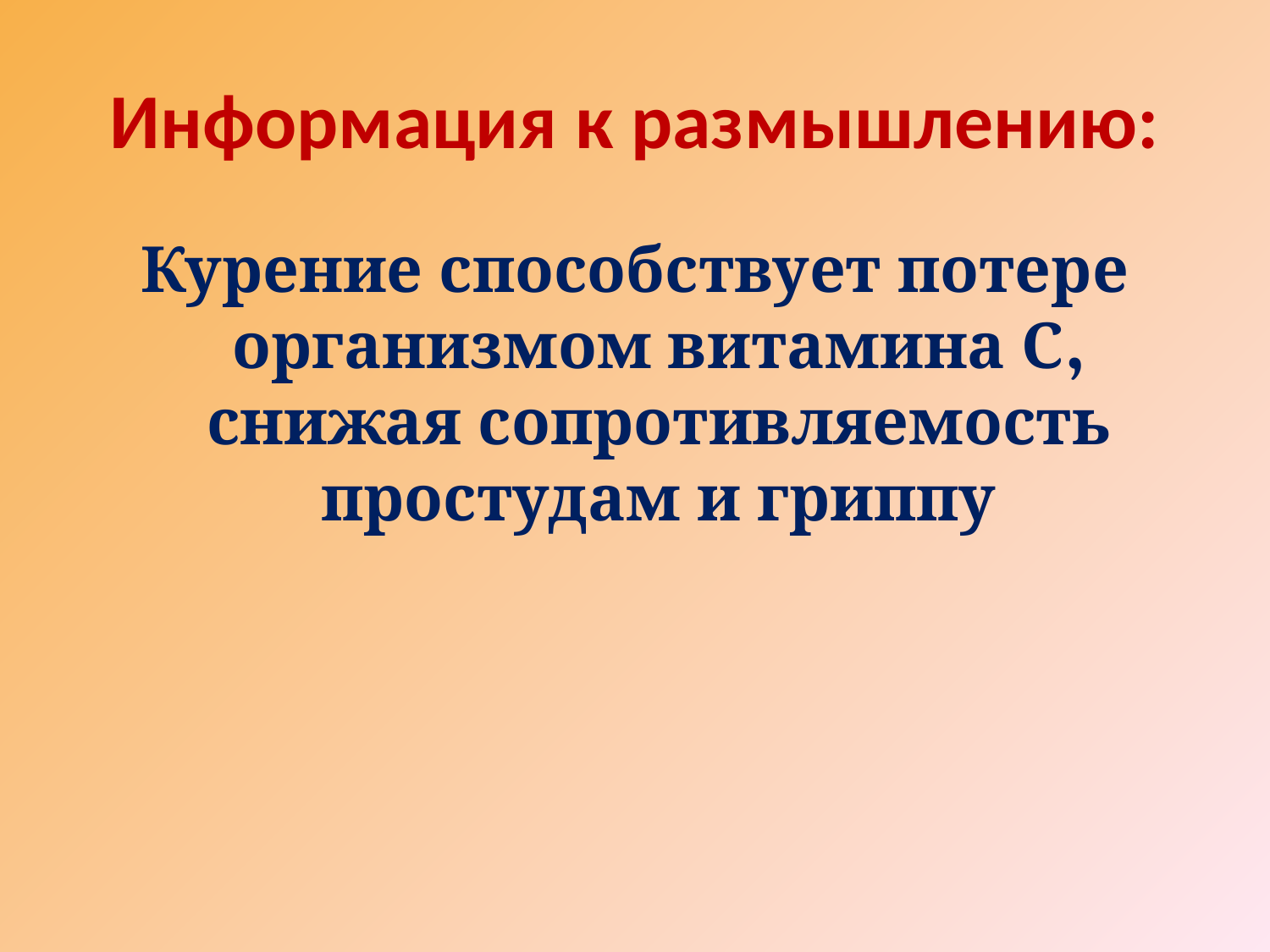

# Информация к размышлению:
Курение способствует потере организмом витамина С, снижая сопротивляемость простудам и гриппу